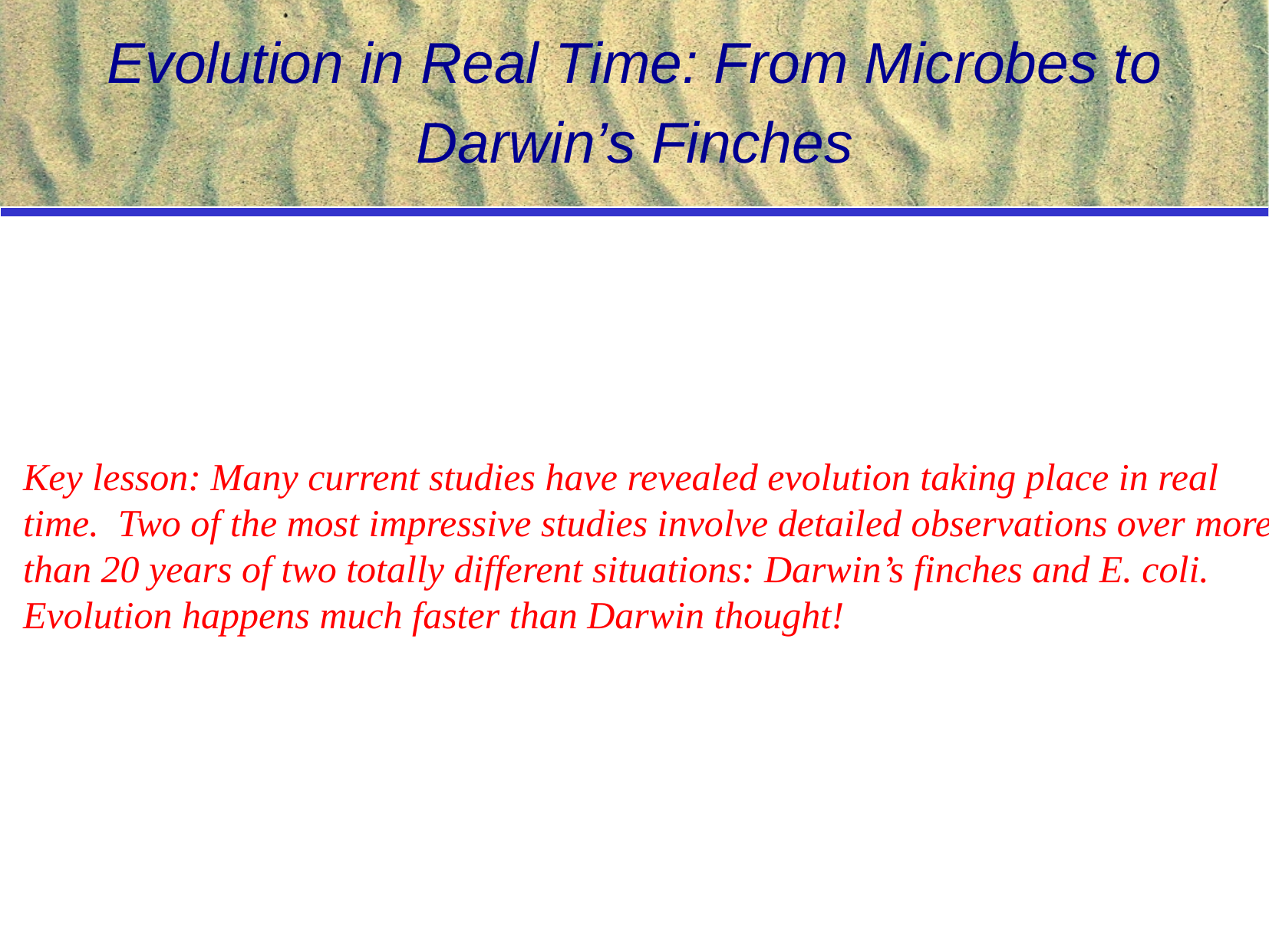

# Evolution in Real Time: From Microbes to Darwin’s Finches
Key lesson: Many current studies have revealed evolution taking place in real
time.  Two of the most impressive studies involve detailed observations over more
than 20 years of two totally different situations: Darwin’s finches and E. coli.
Evolution happens much faster than Darwin thought!